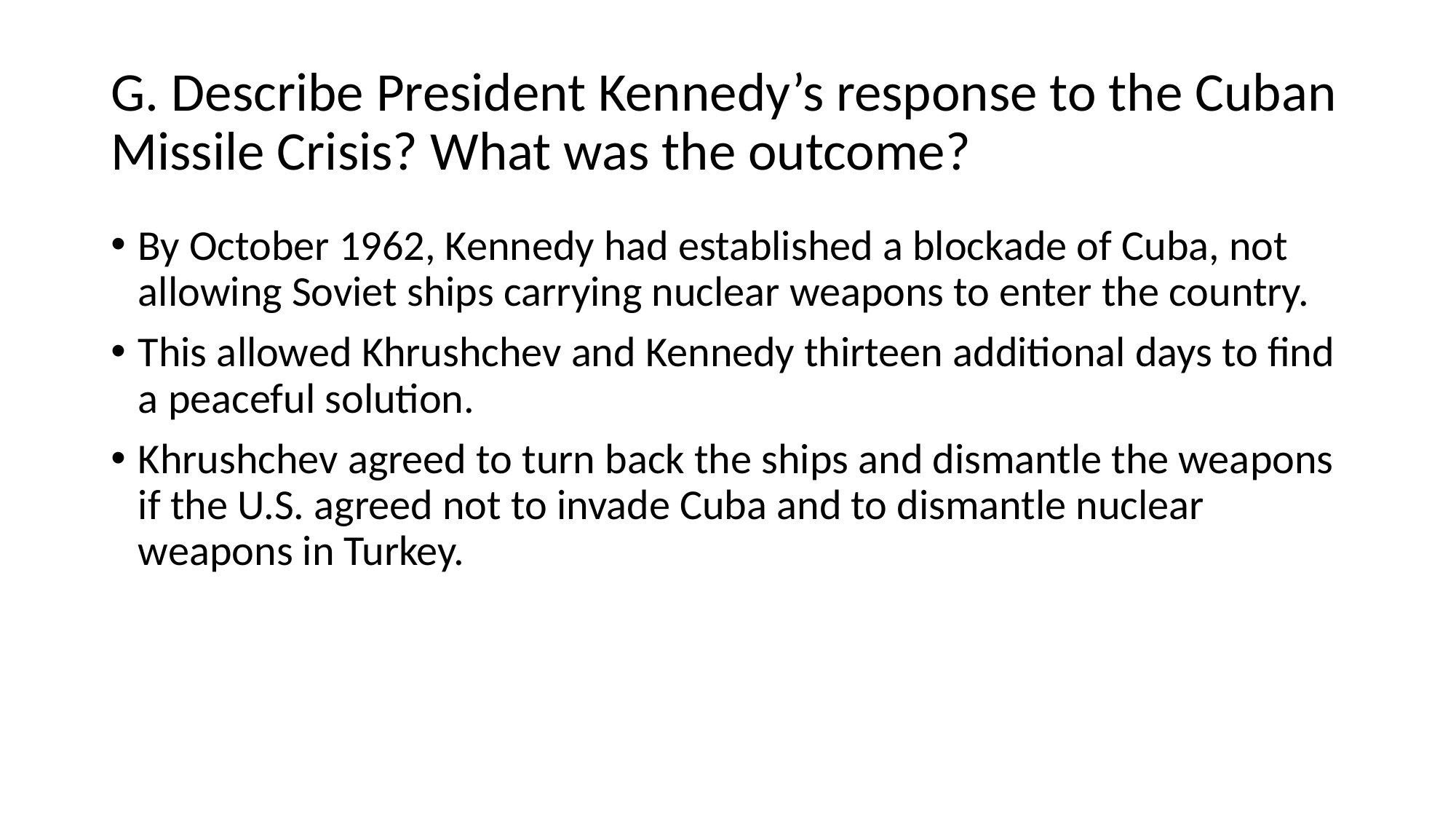

# G. Describe President Kennedy’s response to the Cuban Missile Crisis? What was the outcome?
By October 1962, Kennedy had established a blockade of Cuba, not allowing Soviet ships carrying nuclear weapons to enter the country.
This allowed Khrushchev and Kennedy thirteen additional days to find a peaceful solution.
Khrushchev agreed to turn back the ships and dismantle the weapons if the U.S. agreed not to invade Cuba and to dismantle nuclear weapons in Turkey.